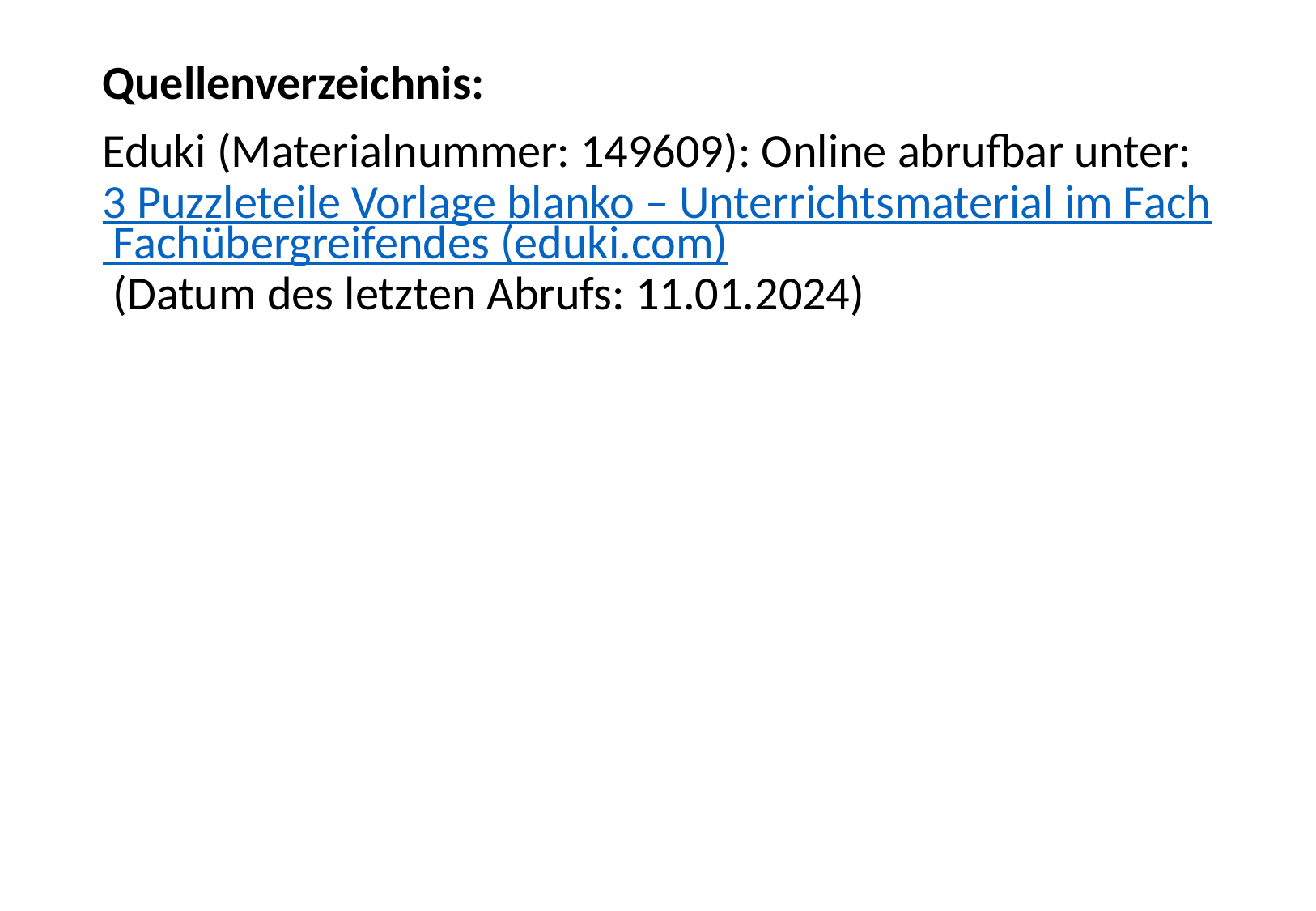

Quellenverzeichnis:
Eduki (Materialnummer: 149609): Online abrufbar unter: 3 Puzzleteile Vorlage blanko – Unterrichtsmaterial im Fach Fachübergreifendes (eduki.com) (Datum des letzten Abrufs: 11.01.2024)